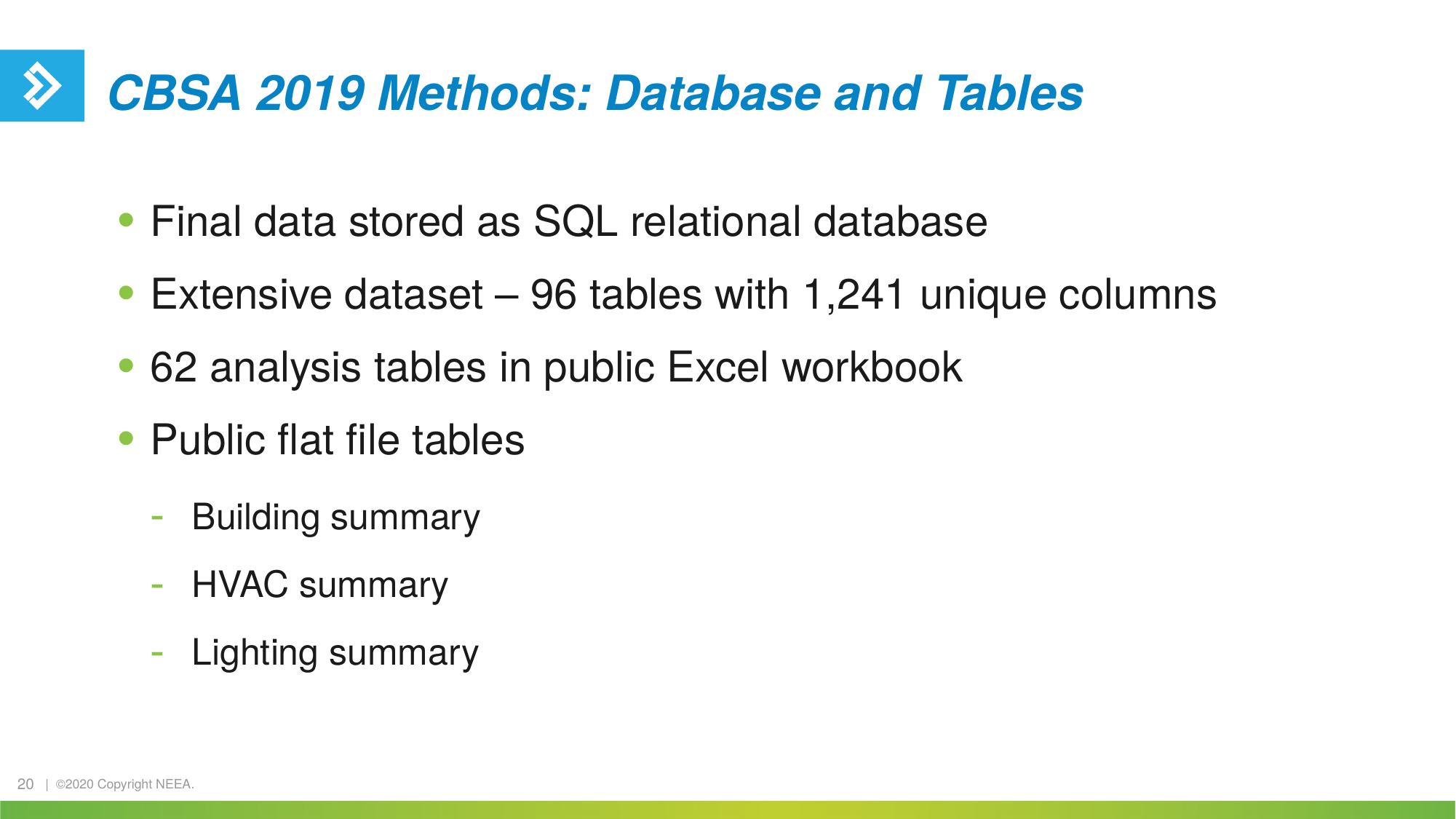

# CBSA 2019 Methods: Database and Tables
Final data stored as SQL relational database
Extensive dataset – 96 tables with 1,241 unique columns
62 analysis tables in public Excel workbook
Public flat file tables
Building summary
HVAC summary
Lighting summary

20